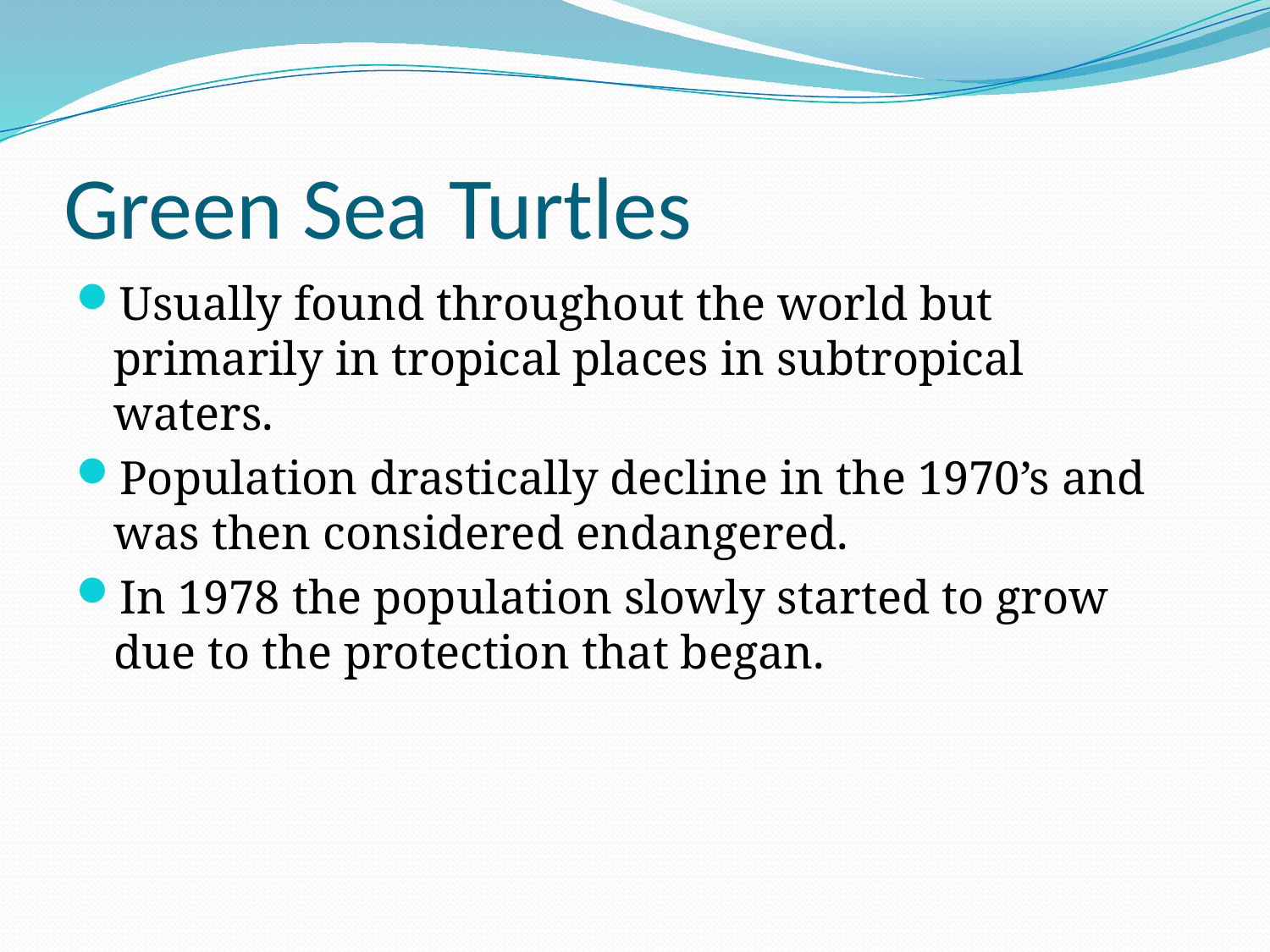

# Green Sea Turtles
Usually found throughout the world but primarily in tropical places in subtropical waters.
Population drastically decline in the 1970’s and was then considered endangered.
In 1978 the population slowly started to grow due to the protection that began.